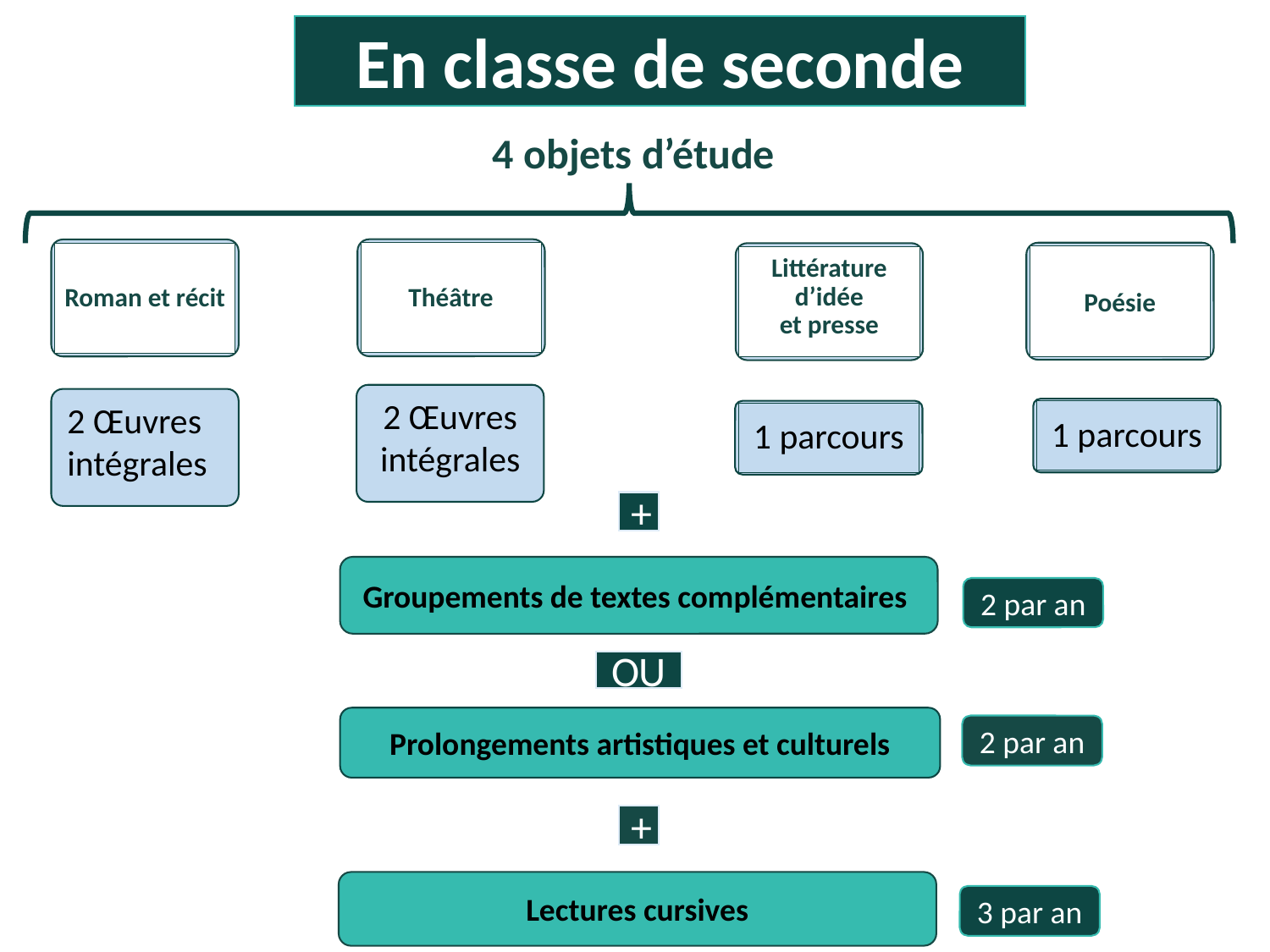

En classe de seconde
4 objets d’étude

Théâtre

Roman et récit

Poésie

Littérature d’idée
et presse

2 Œuvres intégrales
2 Œuvres
intégrales

1 parcours

1 parcours
+
Groupements de textes complémentaires
2 par an
OU
Prolongements artistiques et culturels
2 par an
+
Lectures cursives
3 par an